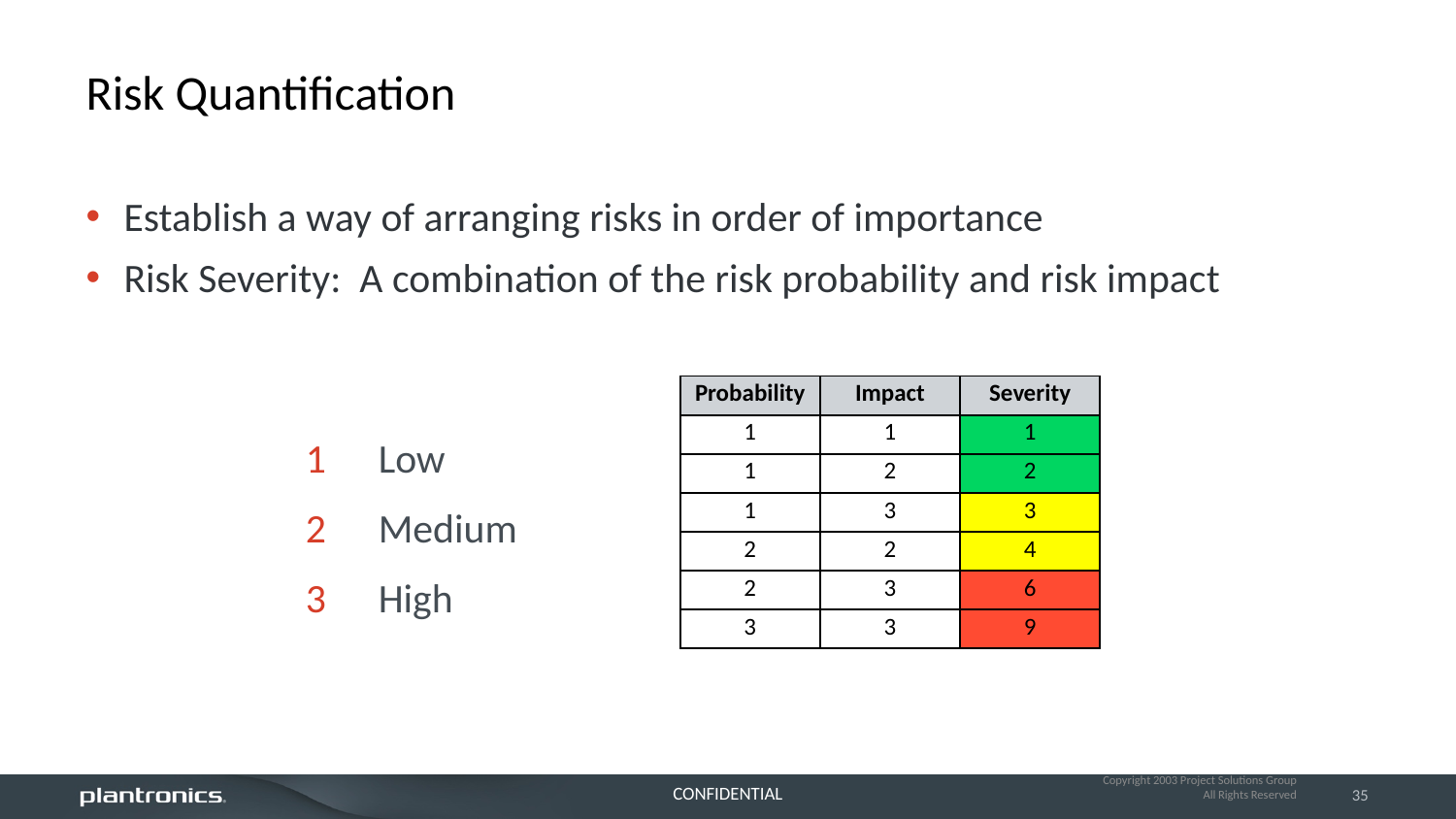

# Risk Quantification
Establish a way of arranging risks in order of importance
Risk Severity:  A combination of the risk probability and risk impact

| Probability | Impact | Severity |
| --- | --- | --- |
| 1 | 1 | 1 |
| 1 | 2 | 2 |
| 1 | 3 | 3 |
| 2 | 2 | 4 |
| 2 | 3 | 6 |
| 3 | 3 | 9 |
Low
Medium
High
Copyright 2003 Project Solutions Group
All Rights Reserved

35